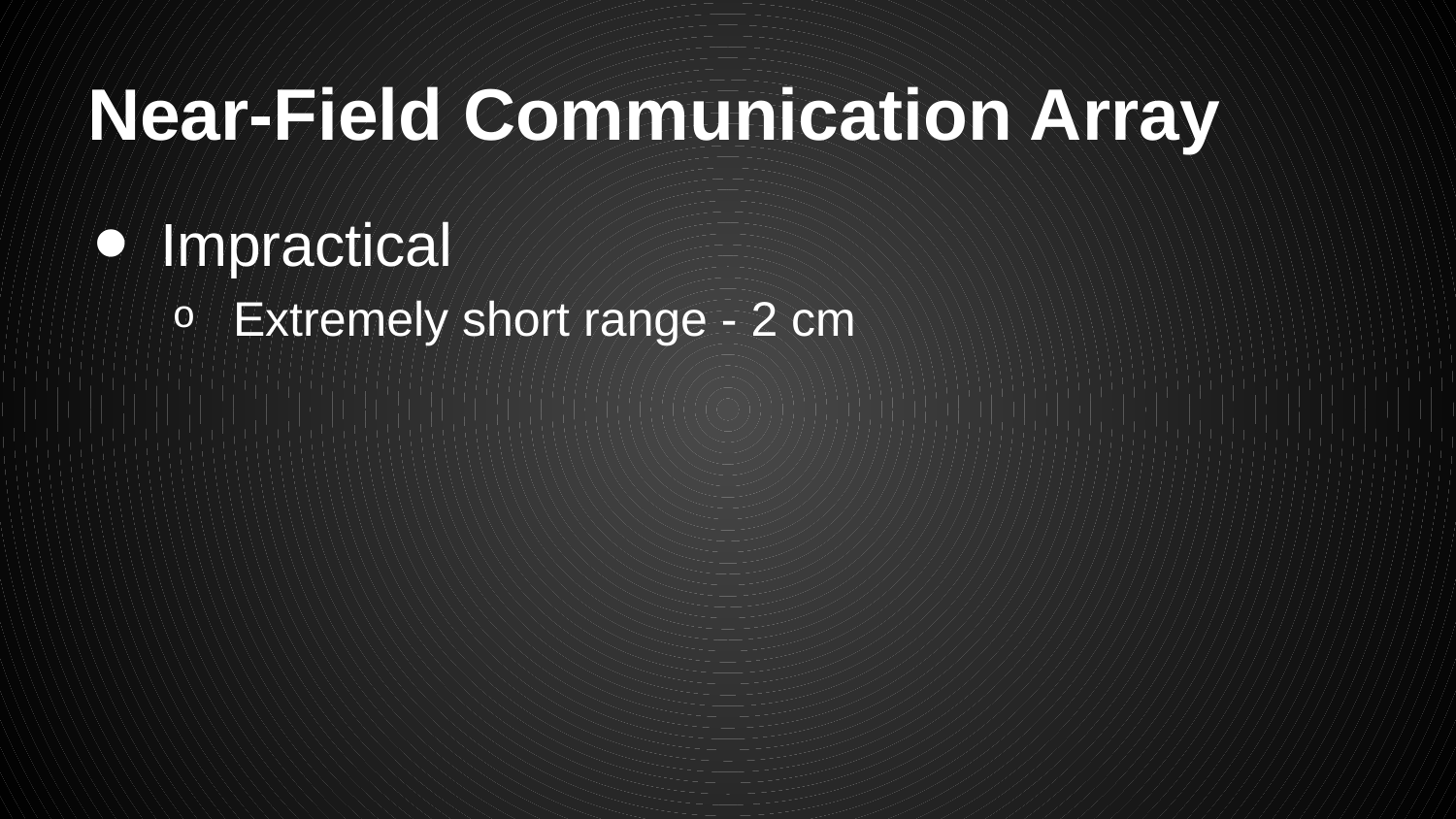

# Near-Field Communication Array
Impractical
Extremely short range - 2 cm